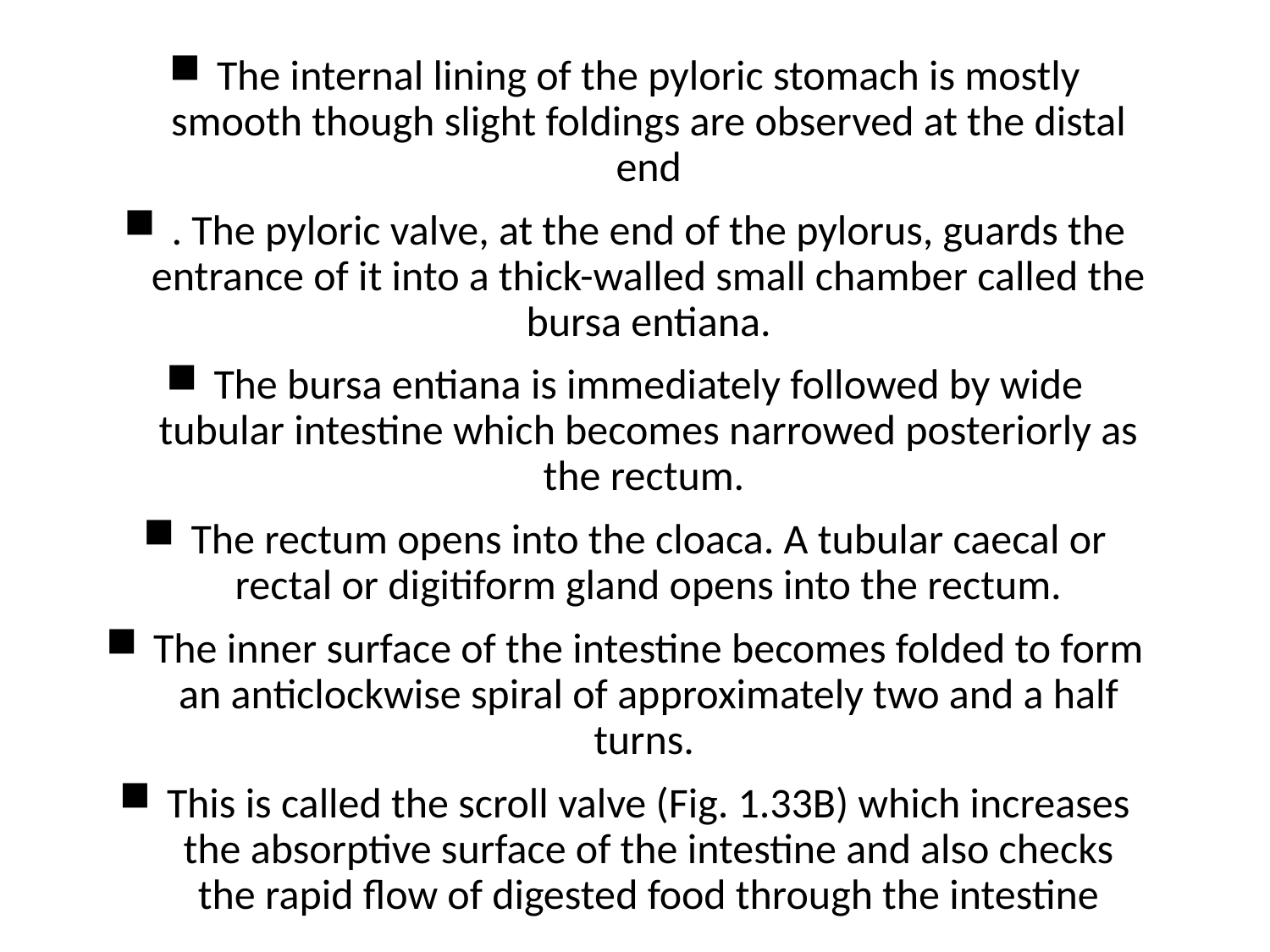

The internal lining of the pyloric stomach is mostly smooth though slight foldings are observed at the distal end
. The pyloric valve, at the end of the pylorus, guards the entrance of it into a thick-walled small chamber called the bursa entiana.
The bursa entiana is immediately followed by wide tubular intestine which becomes narrowed posteriorly as the rectum.
The rectum opens into the cloaca. A tubular caecal or rectal or digitiform gland opens into the rectum.
The inner surface of the intestine becomes folded to form an anticlockwise spiral of approximately two and a half turns.
This is called the scroll valve (Fig. 1.33B) which increases the absorptive surface of the intestine and also checks the rapid flow of digested food through the intestine